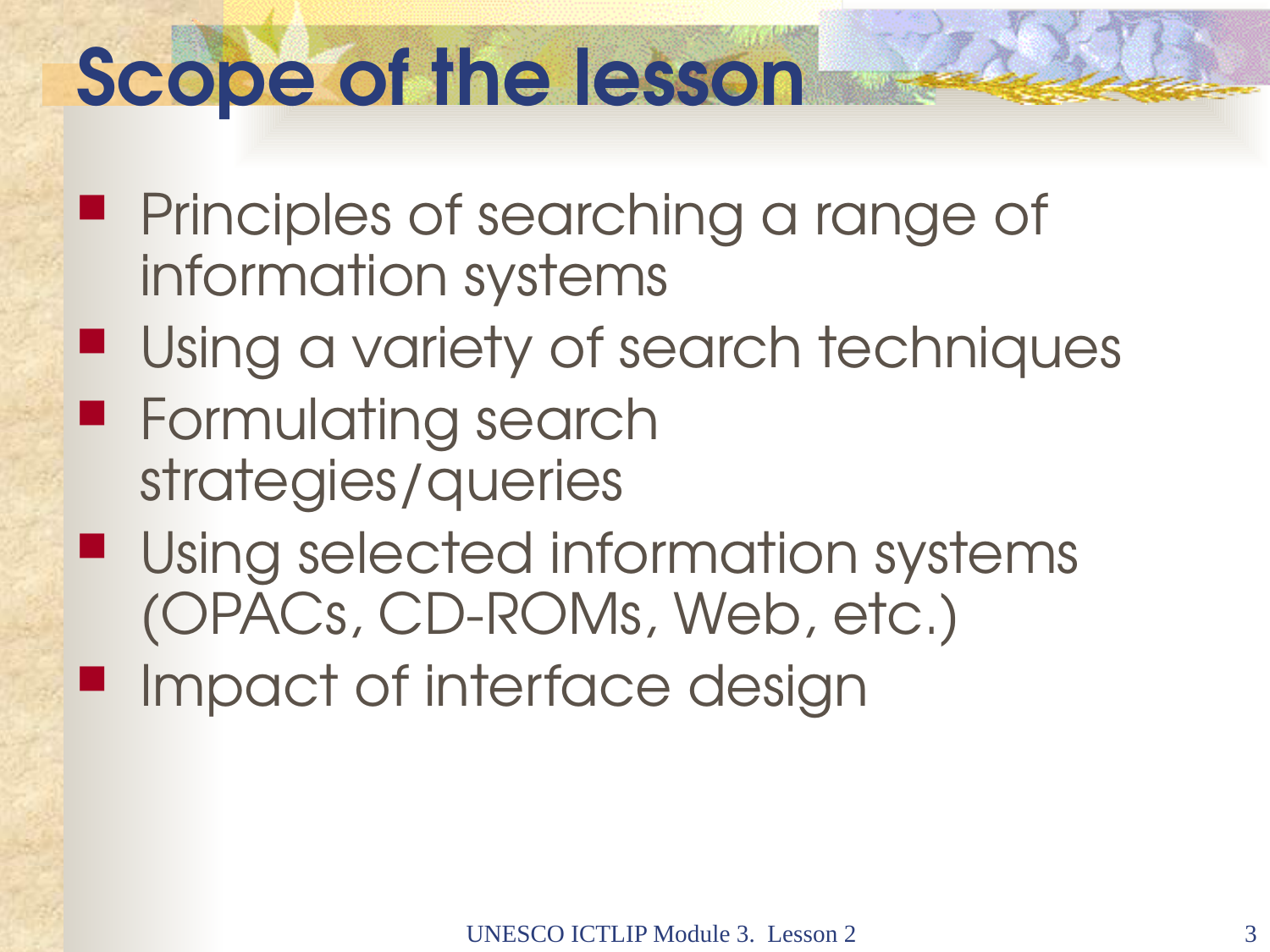

# Scope of the lesson
Principles of searching a range of information systems
Using a variety of search techniques
Formulating search strategies/queries
Using selected information systems (OPACs, CD-ROMs, Web, etc.)
Impact of interface design

UNESCO ICTLIP Module 3.  Lesson 2
3